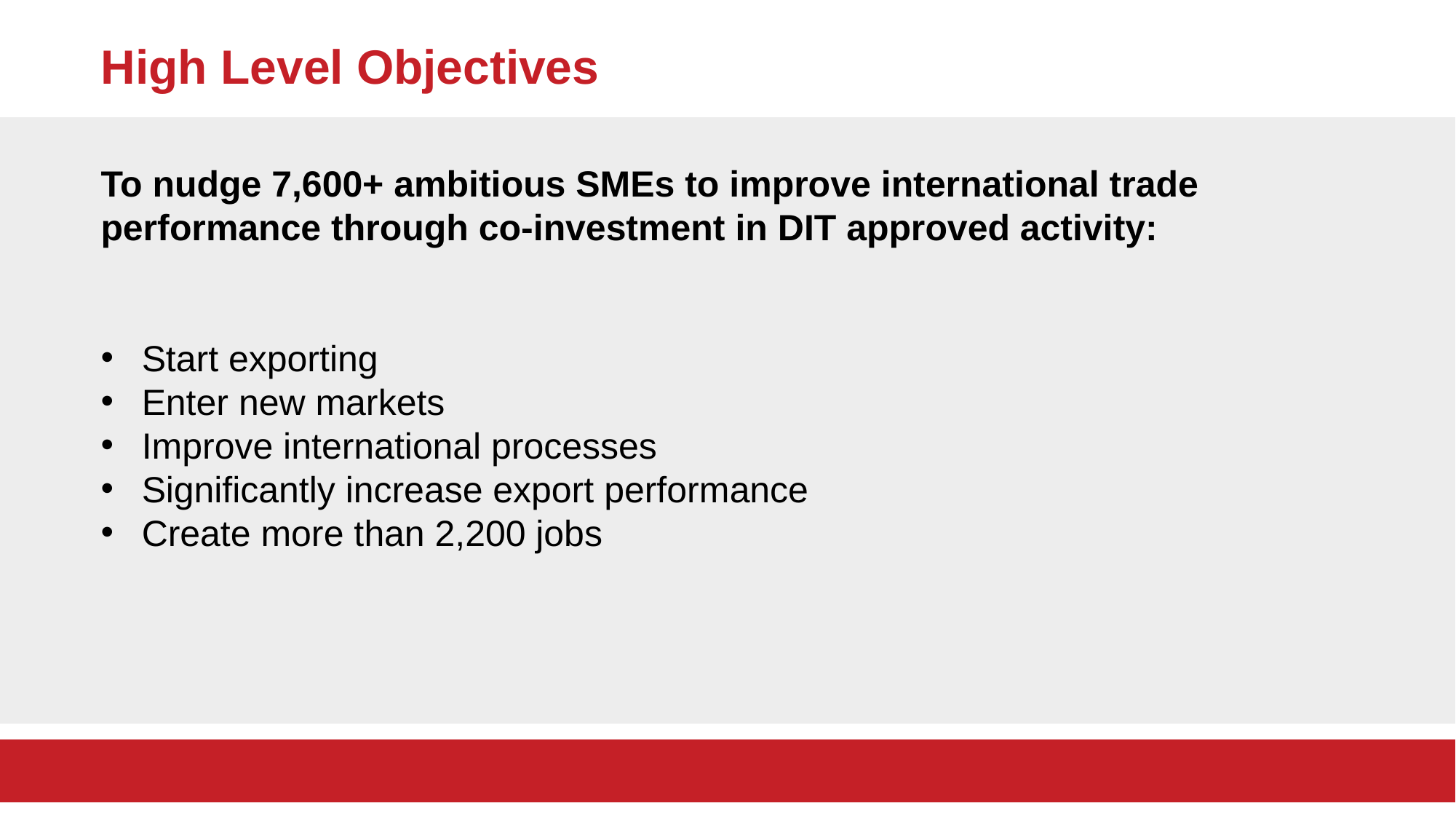

High Level Objectives

To nudge 7,600+ ambitious SMEs to improve international trade performance through co-investment in DIT approved activity:

Start exporting
Enter new markets
Improve international processes
Significantly increase export performance
Create more than 2,200 jobs

2